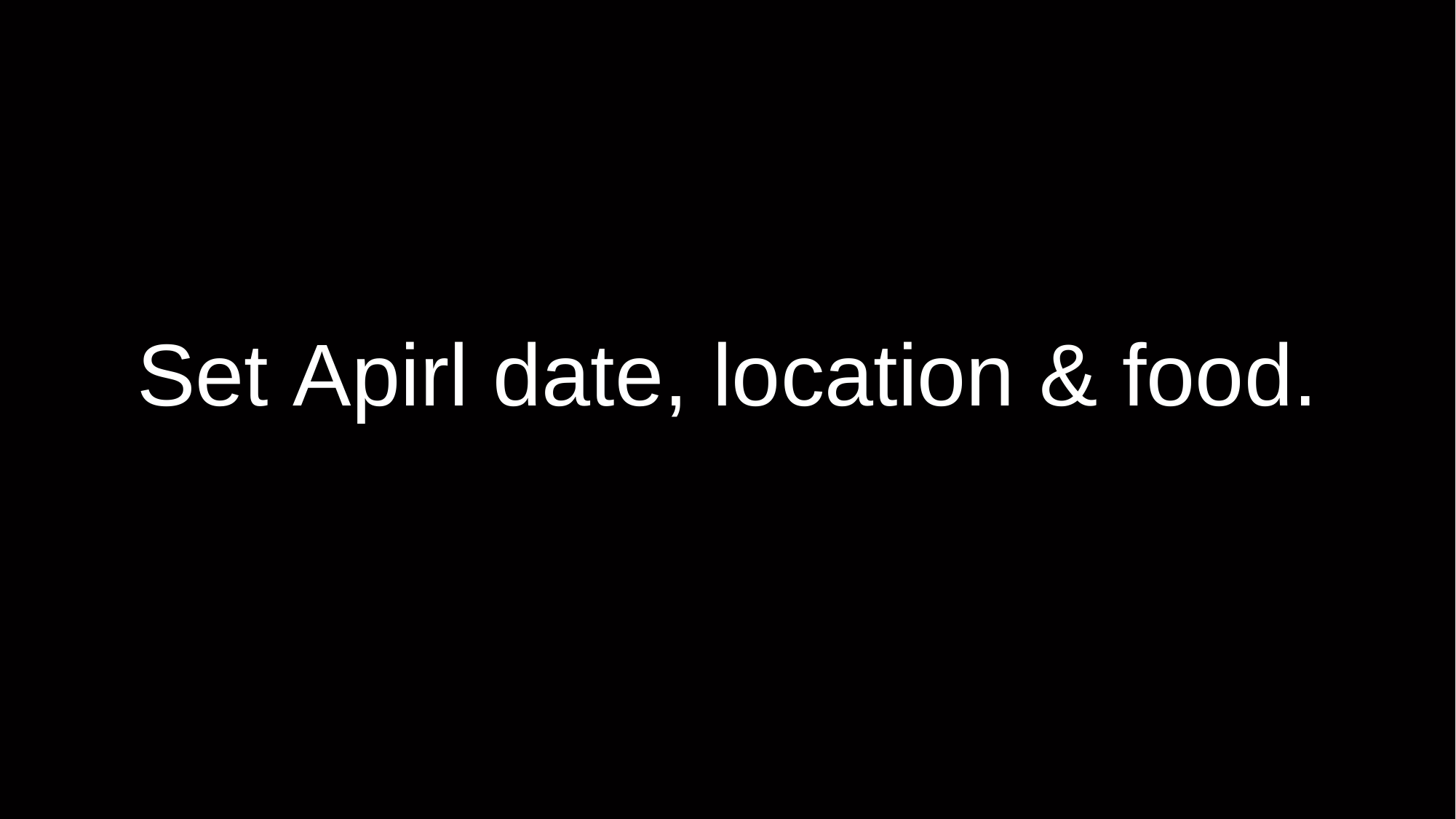

# Set Apirl date, location & food.